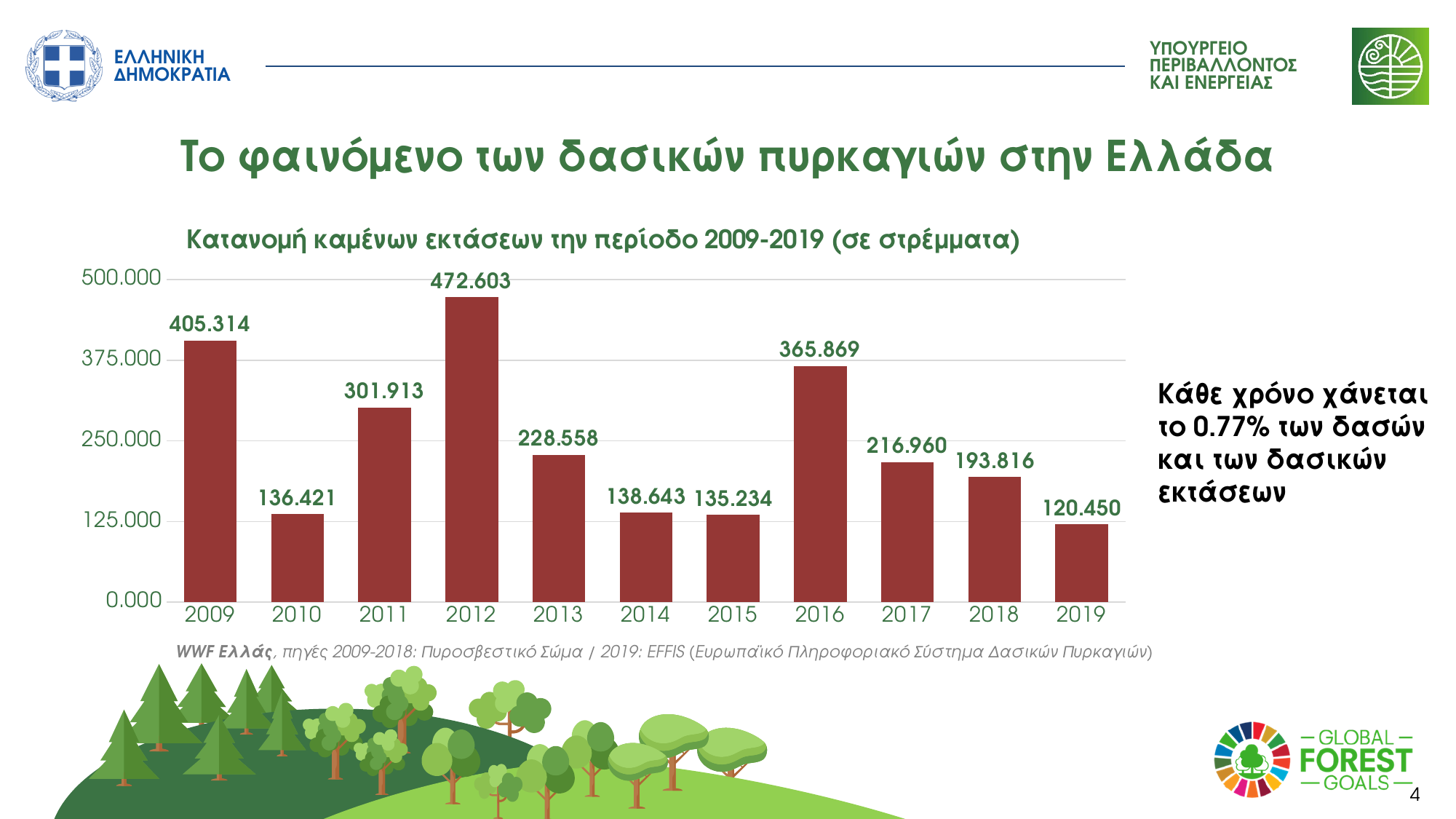

# Το φαινόμενο των δασικών πυρκαγιών στην Ελλάδα

### Chart: Κατανομή καμένων εκτάσεων την περίοδο 2009-2019 (σε στρέμματα)

| Category |  |
|---|---|
| 2009 | 405.314 |
| 2010 | 136.421 |
| 2011 | 301.913 |
| 2012 | 472.603 |
| 2013 | 228.558 |
| 2014 | 138.643 |
| 2015 | 135.234 |
| 2016 | 365.869 |
| 2017 | 216.96 |
| 2018 | 193.816 |
| 2019 | 120.45 |
Κάθε χρόνο χάνεται το 0.77% των δασών και των δασικών εκτάσεων
WWF Ελλάς, πηγές 2009-2018: Πυροσβεστικό Σώμα / 2019: EFFIS (Ευρωπαϊκό Πληροφοριακό Σύστημα Δασικών Πυρκαγιών)
4